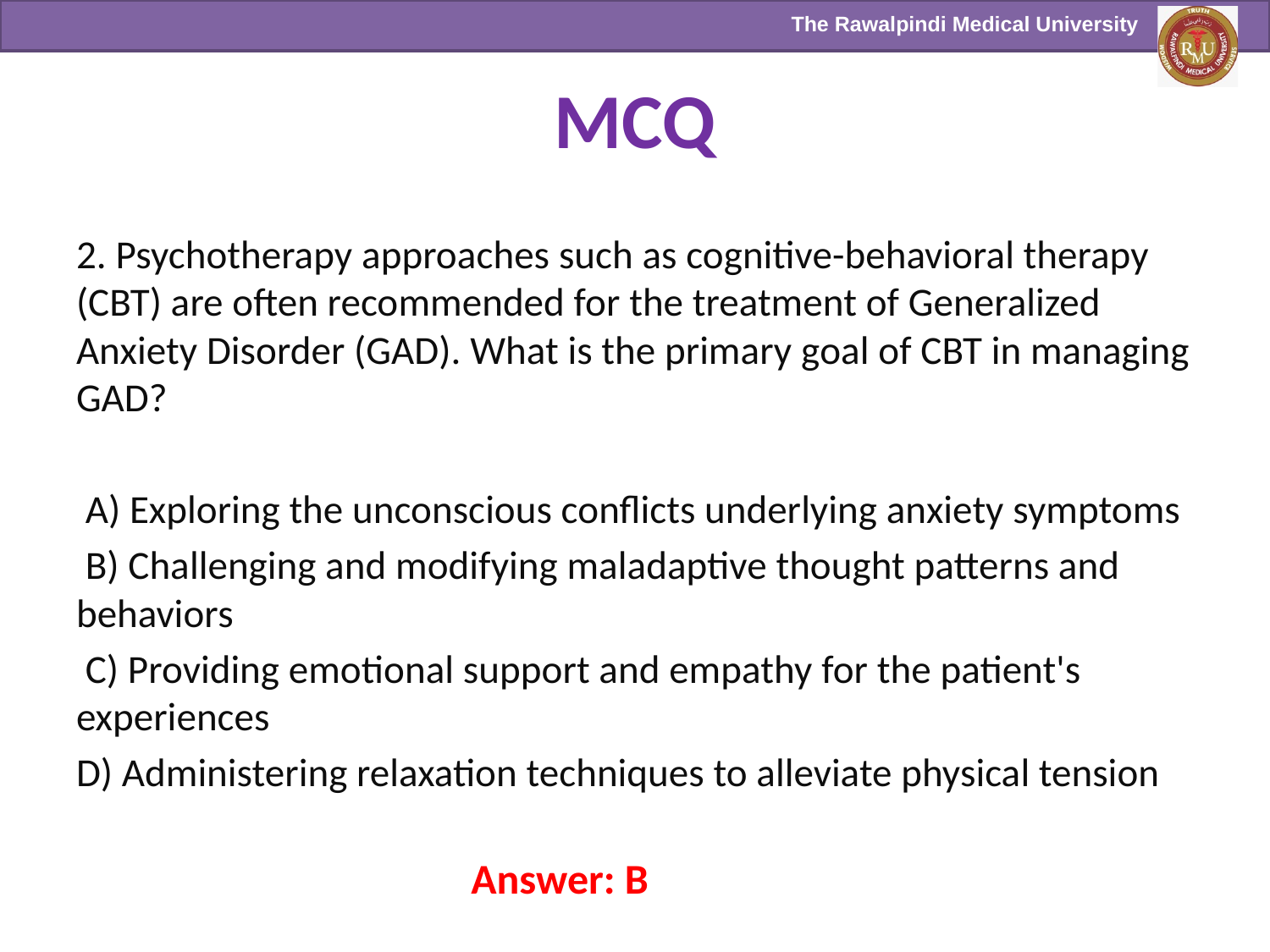

# MCQ
2. Psychotherapy approaches such as cognitive-behavioral therapy (CBT) are often recommended for the treatment of Generalized Anxiety Disorder (GAD). What is the primary goal of CBT in managing GAD?

 A) Exploring the unconscious conflicts underlying anxiety symptoms
 B) Challenging and modifying maladaptive thought patterns and behaviors
 C) Providing emotional support and empathy for the patient's experiences
D) Administering relaxation techniques to alleviate physical tension

Answer: B